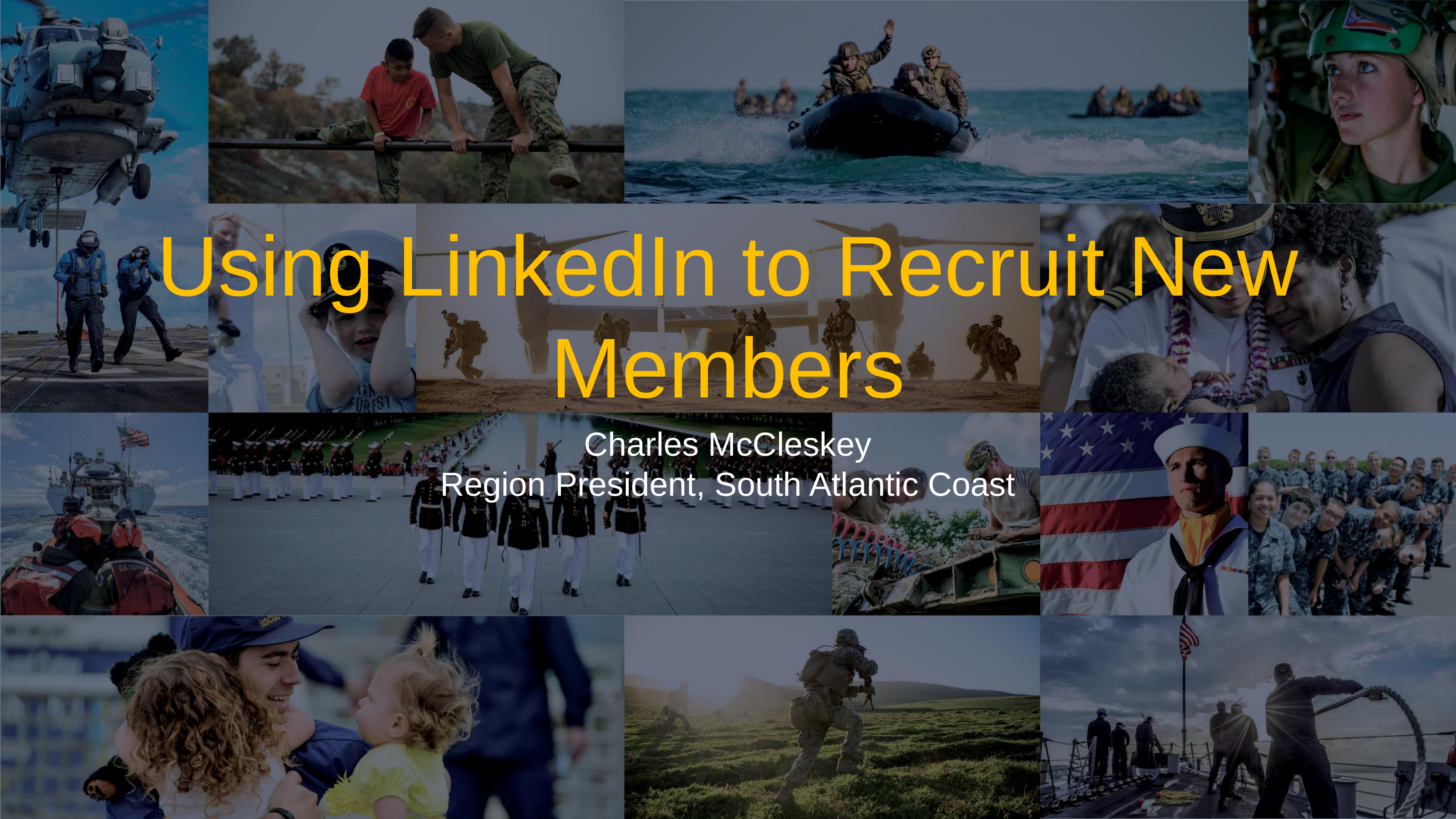

# Using LinkedIn to Recruit New Members
Charles McCleskey
Region President, South Atlantic Coast